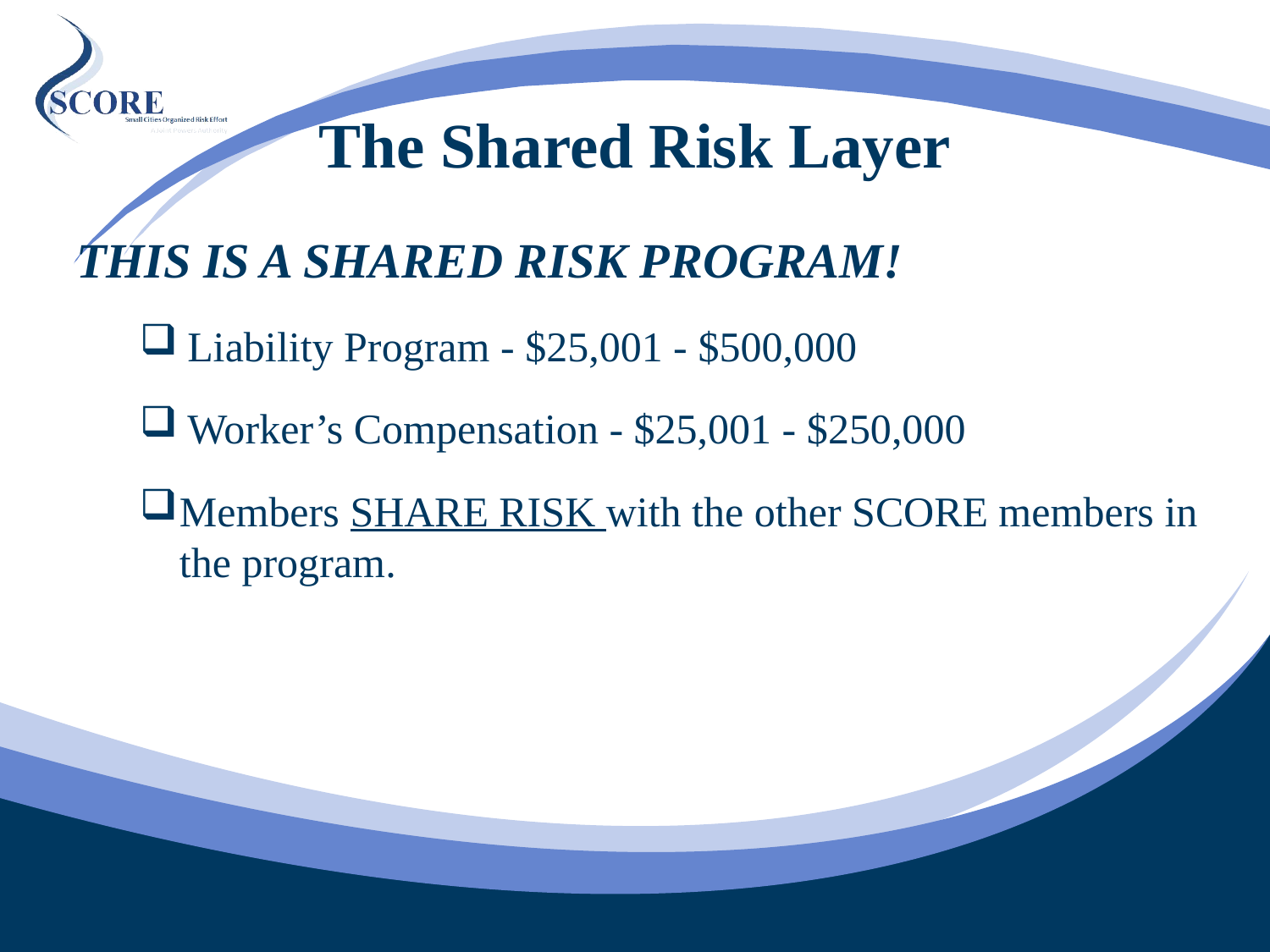

# The Shared Risk Layer
THIS IS A SHARED RISK PROGRAM!
Liability Program - $25,001 - $500,000
Worker’s Compensation - $25,001 - $250,000
Members SHARE RISK with the other SCORE members in the program.

50